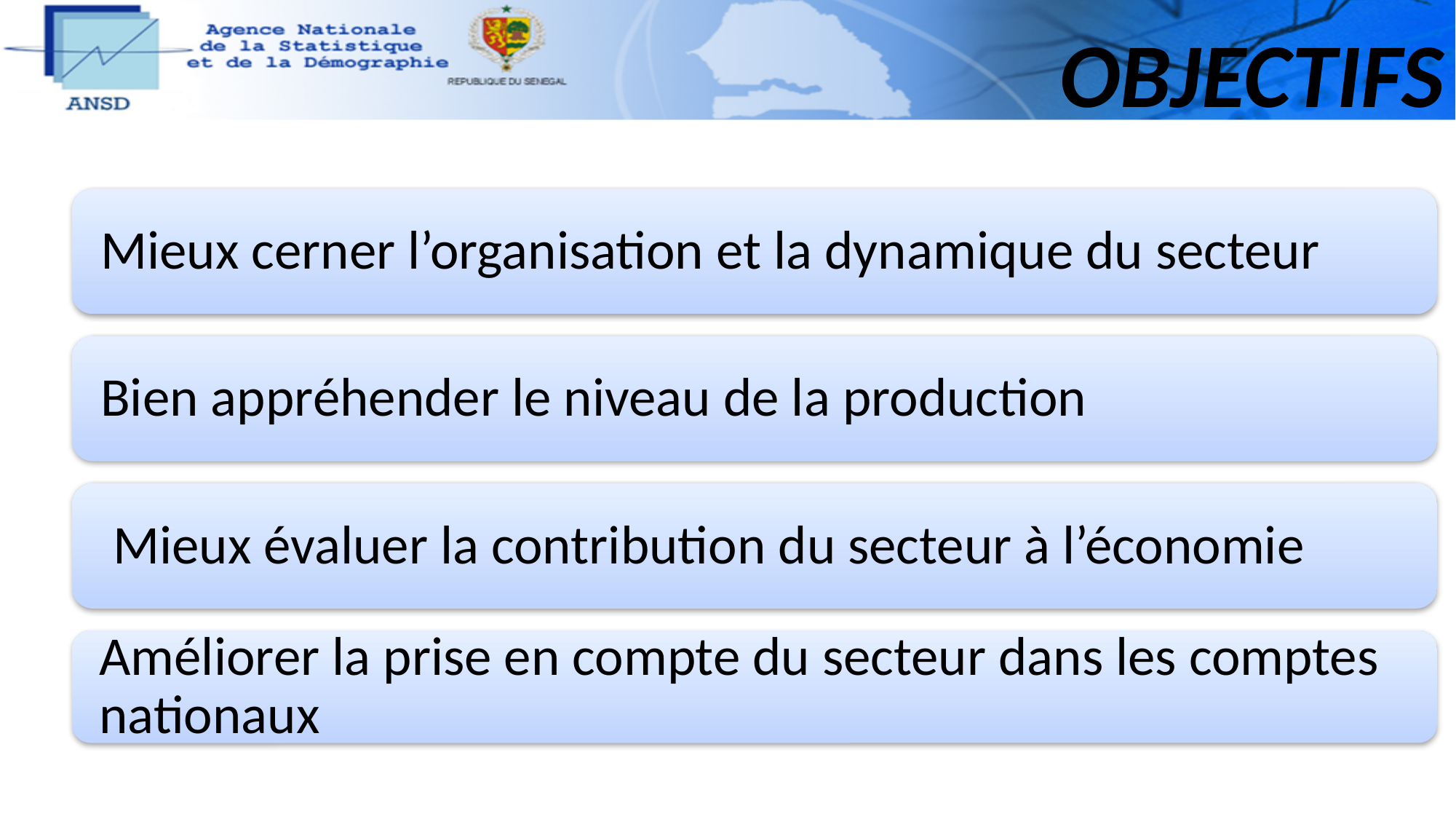

# OBJECTIFS
Mieux cerner l’organisation et la dynamique du secteur
Bien appréhender le niveau de la production
 Mieux évaluer la contribution du secteur à l’économie
Améliorer la prise en compte du secteur dans les comptes nationaux